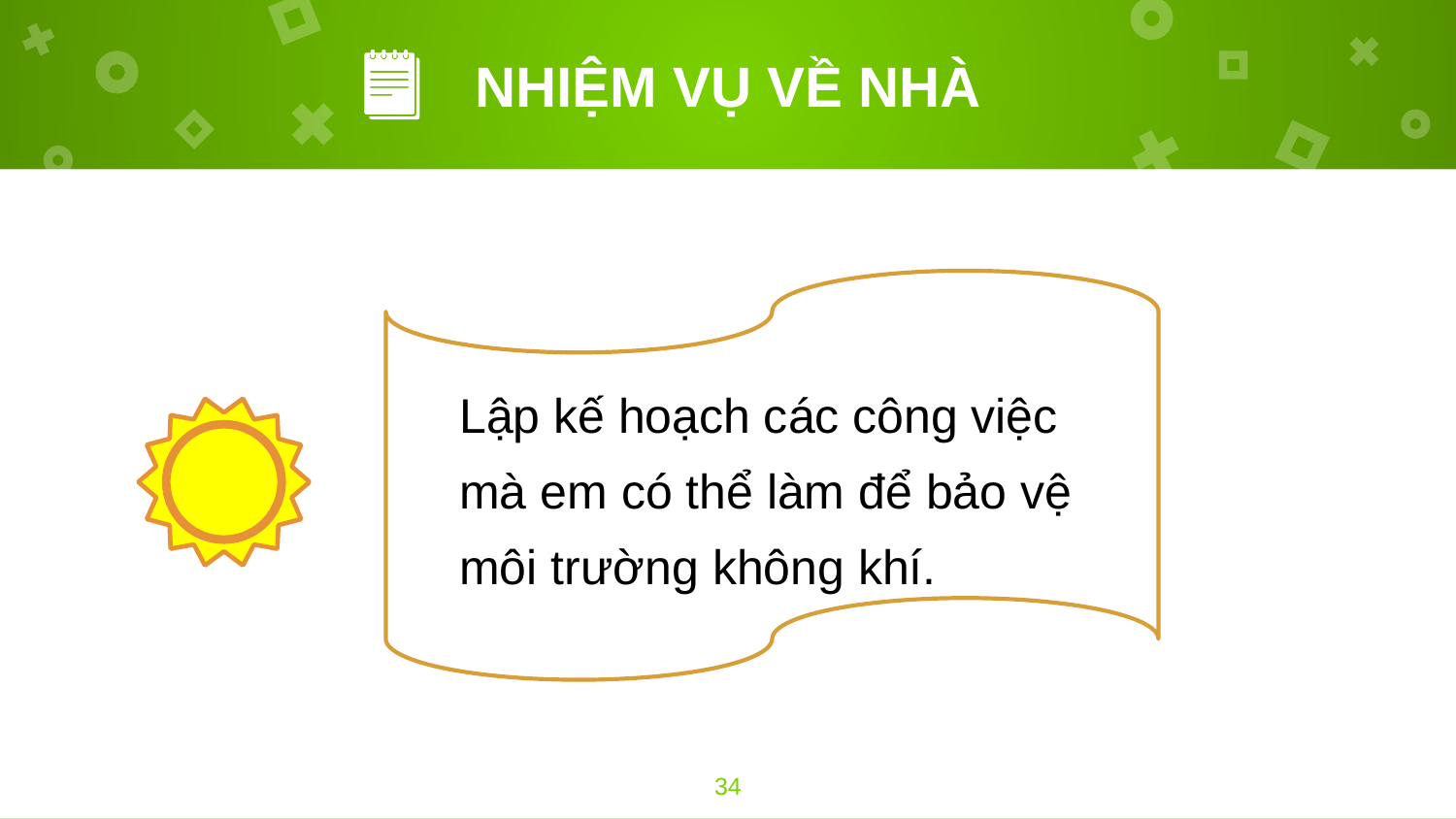

# NHIỆM VỤ VỀ NHÀ

Lập kế hoạch các công việc mà em có thể làm để bảo vệ môi trường không khí.

34